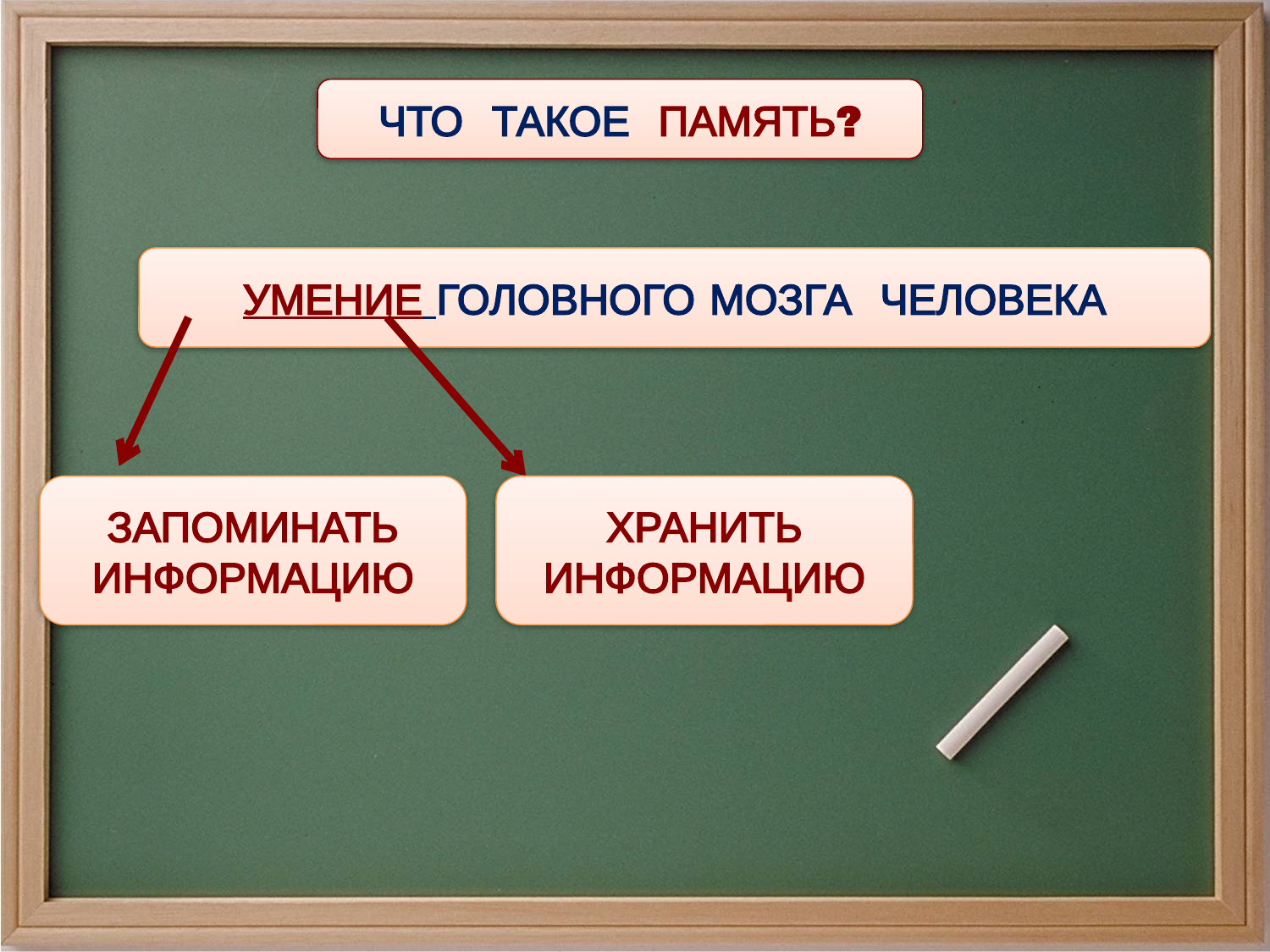

ЧТО  ТАКОЕ  ПАМЯТЬ?
УМЕНИЕ ГОЛОВНОГО МОЗГА  ЧЕЛОВЕКА
ЗАПОМИНАТЬ
ИНФОРМАЦИЮ
ХРАНИТЬ ИНФОРМАЦИЮ